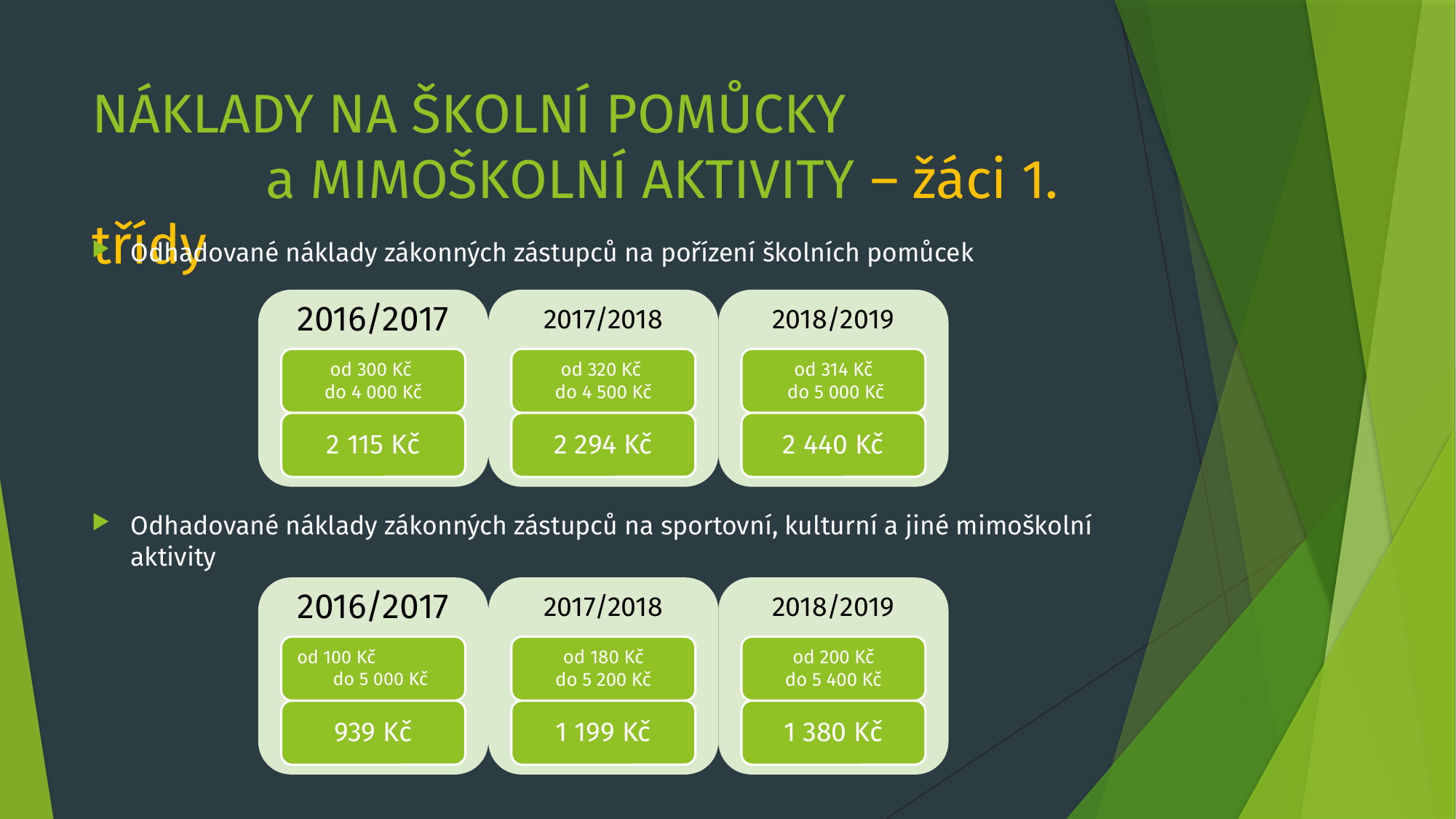

# NÁKLADY NA ŠKOLNÍ POMŮCKY                              a MIMOŠKOLNÍ AKTIVITY – žáci 1. třídy
Odhadované náklady zákonných zástupců na pořízení školních pomůcek

Odhadované náklady zákonných zástupců na sportovní, kulturní a jiné mimoškolní aktivity

2016/2017
od 300 Kč
do 4 000 Kč
2 115 Kč
2017/2018
od 320 Kč
do 4 500 Kč
2 294 Kč
2018/2019
od 314 Kč
 do 5 000 Kč
2 440 Kč
2016/2017
od 100 Kč                   do 5 000 Kč
939 Kč
2017/2018
od 180 Kč
do 5 200 Kč
1 199 Kč
2018/2019
od 200 Kč
do 5 400 Kč
1 380 Kč